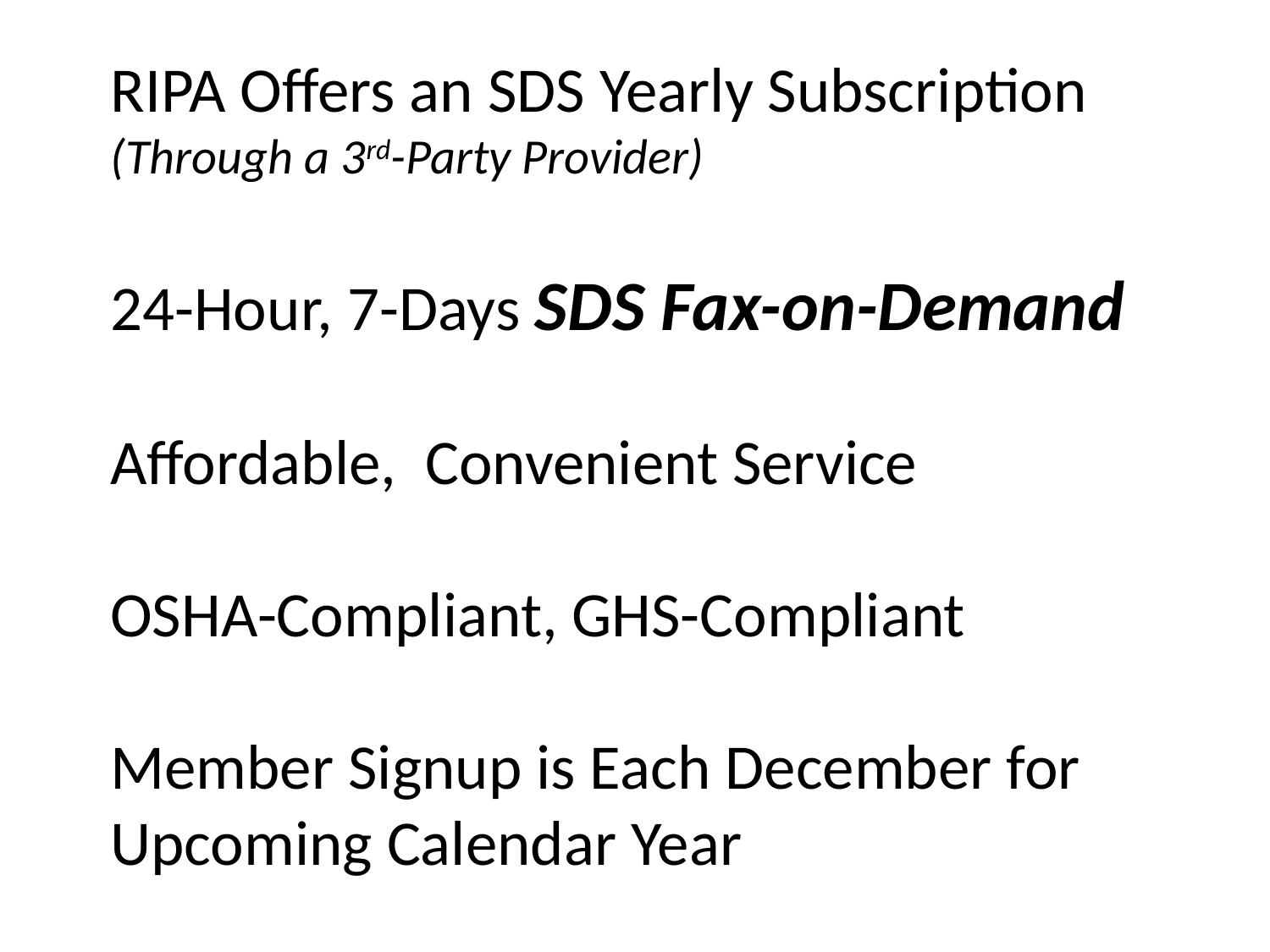

RIPA Offers an SDS Yearly Subscription
(Through a 3rd-Party Provider)

24-Hour, 7-Days SDS Fax-on-Demand

Affordable,  Convenient Service

OSHA-Compliant, GHS-Compliant

Member Signup is Each December for Upcoming Calendar Year